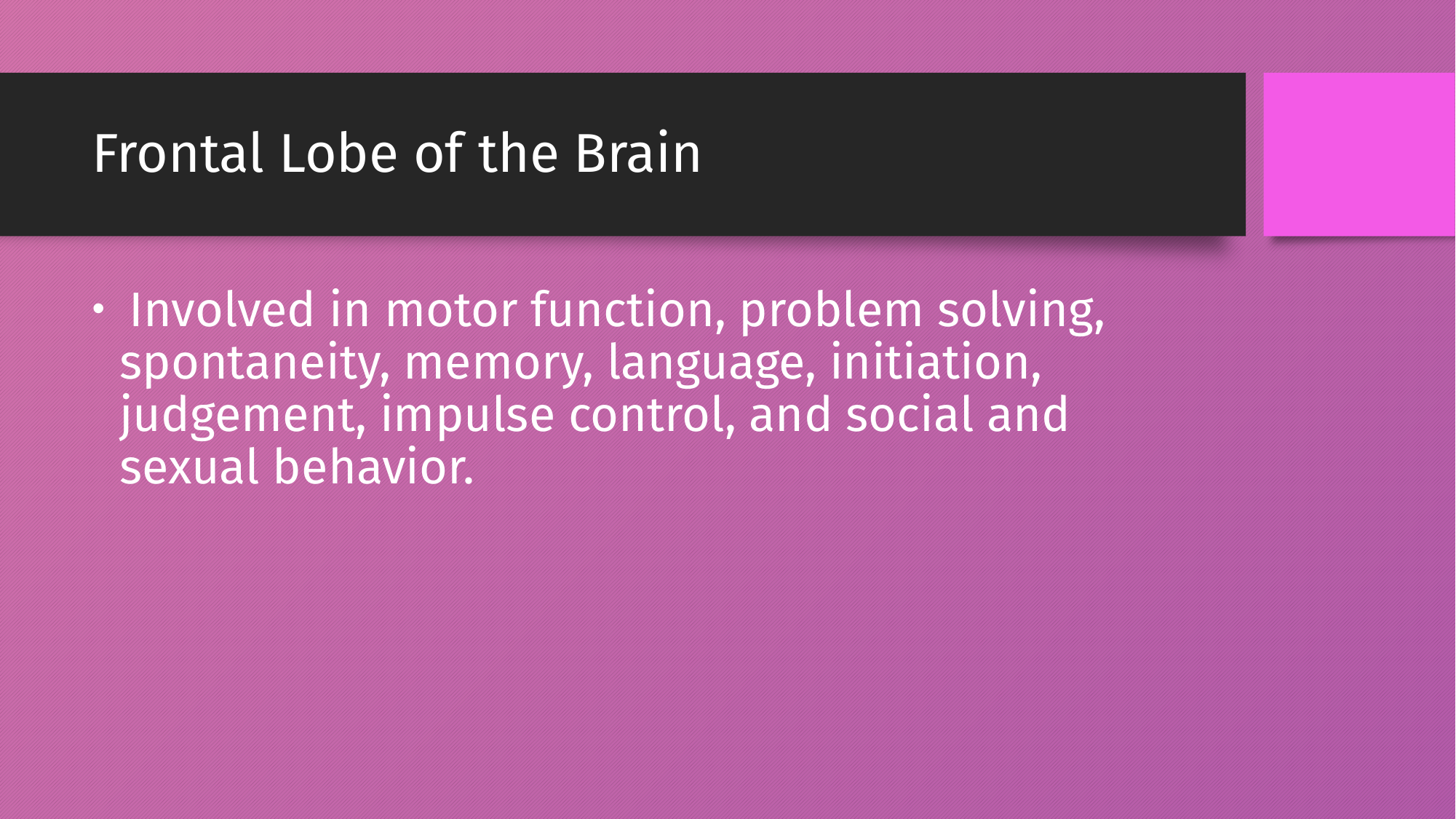

# Frontal Lobe of the Brain
 Involved in motor function, problem solving, spontaneity, memory, language, initiation, judgement, impulse control, and social and sexual behavior.